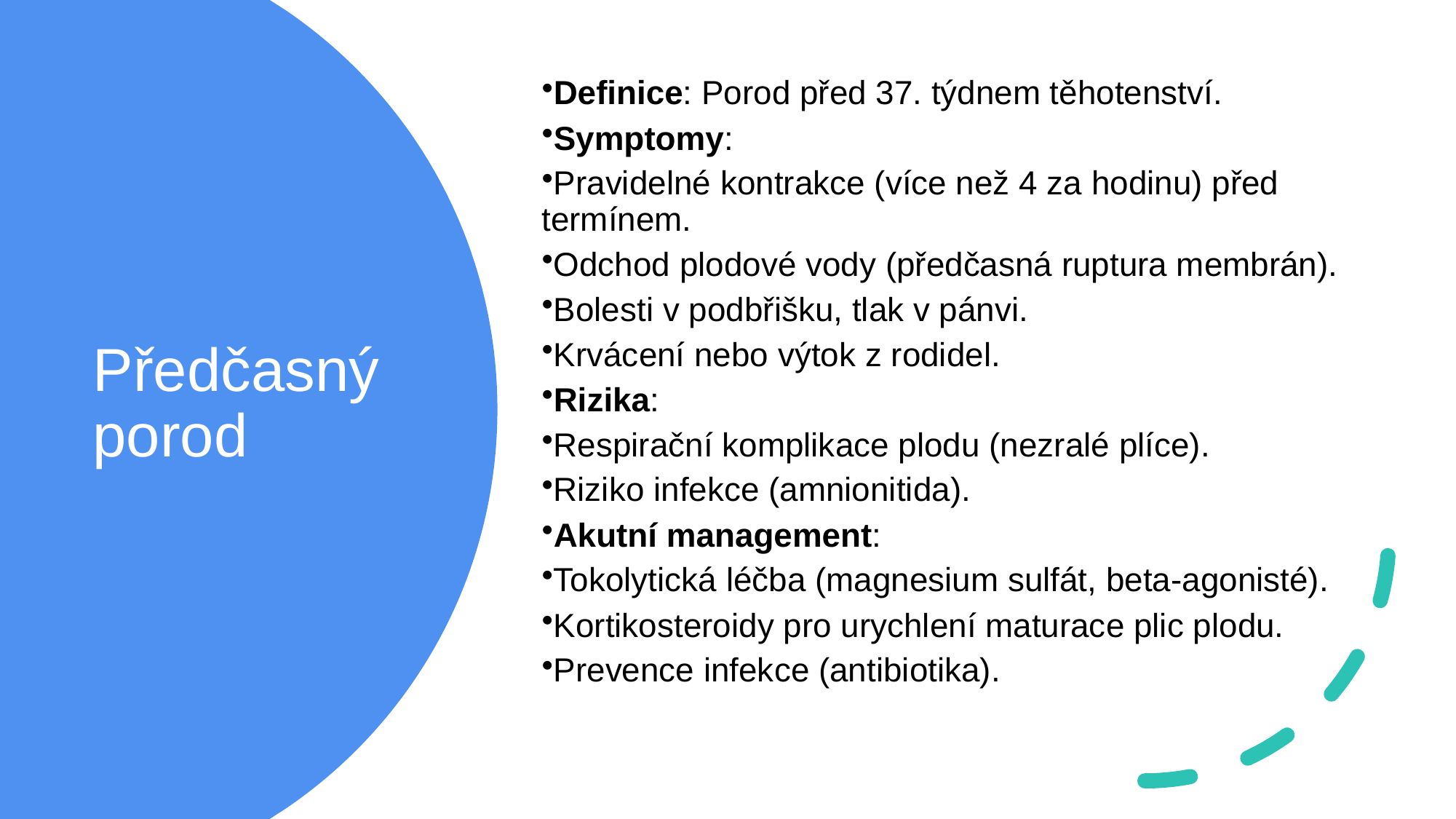

Definice: Porod před 37. týdnem těhotenství.
Symptomy:
Pravidelné kontrakce (více než 4 za hodinu) před termínem.
Odchod plodové vody (předčasná ruptura membrán).
Bolesti v podbřišku, tlak v pánvi.
Krvácení nebo výtok z rodidel.
Rizika:
Respirační komplikace plodu (nezralé plíce).
Riziko infekce (amnionitida).
Akutní management:
Tokolytická léčba (magnesium sulfát, beta-agonisté).
Kortikosteroidy pro urychlení maturace plic plodu.
Prevence infekce (antibiotika).

# Předčasný porod